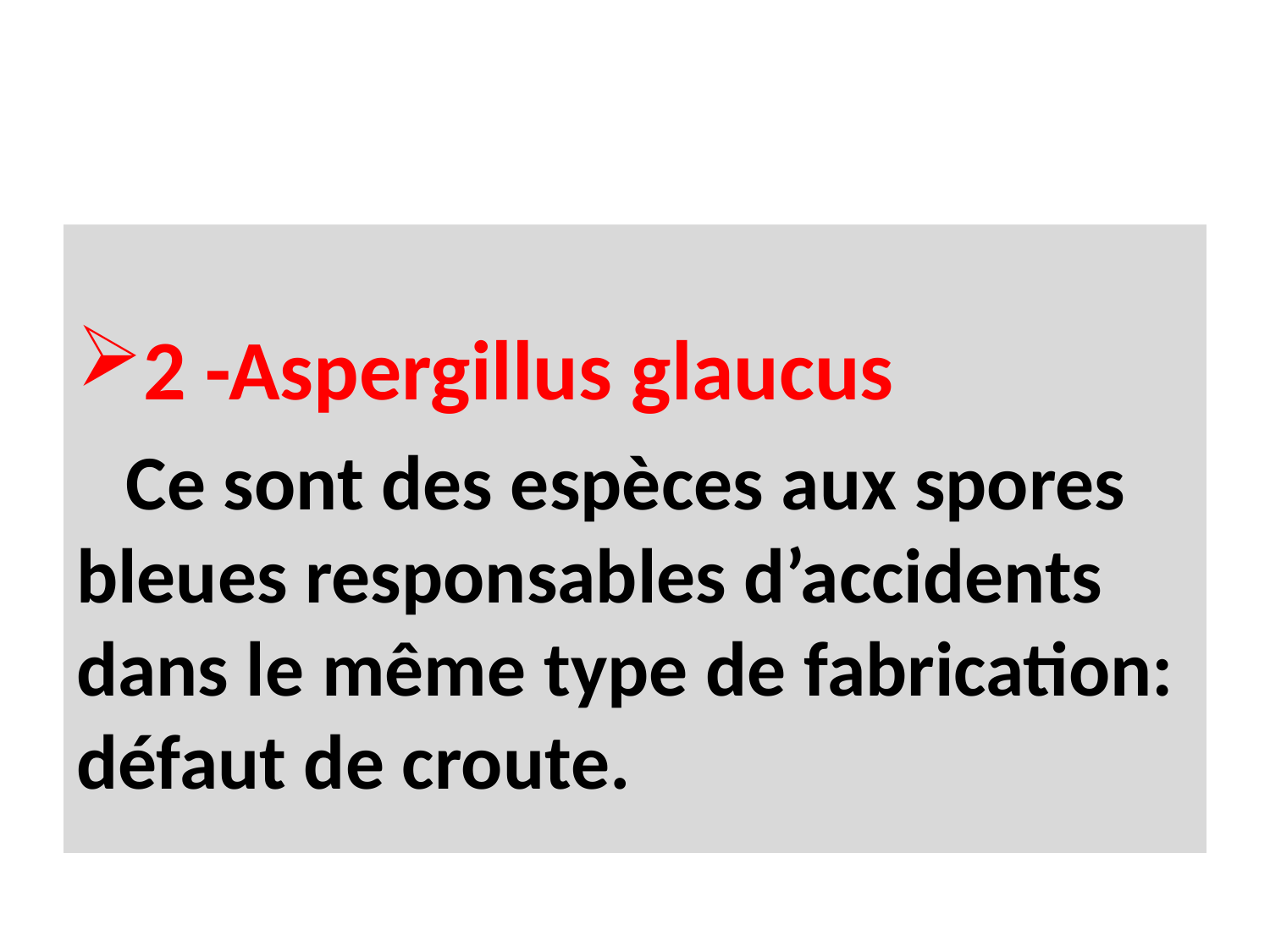

#

2 -Aspergillus glaucus
Ce sont des espèces aux spores bleues responsables d’accidents dans le même type de fabrication: défaut de croute.